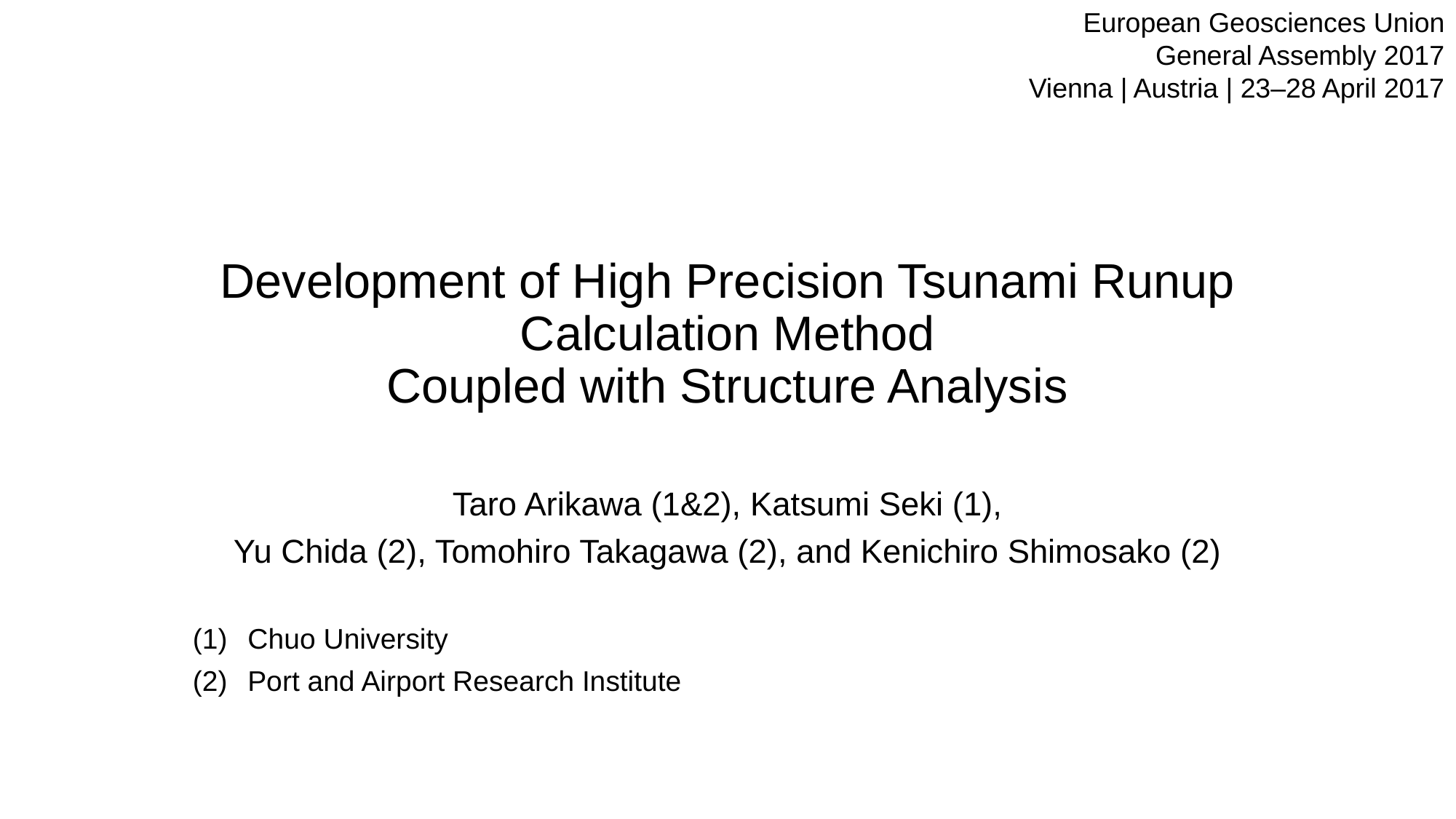

European Geosciences Union
General Assembly 2017
Vienna | Austria | 23–28 April 2017
# Development of High Precision Tsunami Runup Calculation Method Coupled with Structure Analysis

Taro Arikawa (1&2), Katsumi Seki (1),
Yu Chida (2), Tomohiro Takagawa (2), and Kenichiro Shimosako (2)

Chuo University
Port and Airport Research Institute